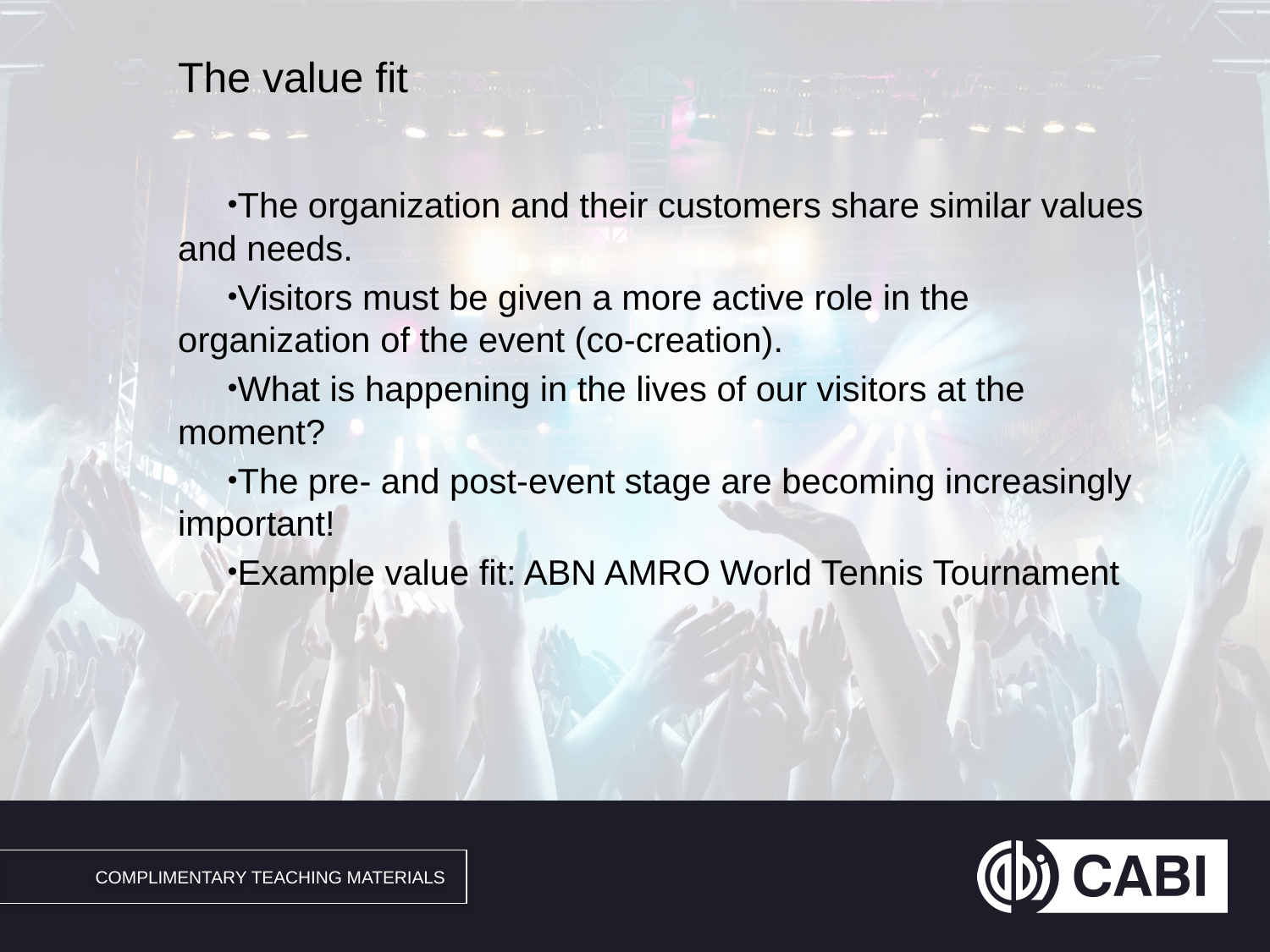

# The value fit
The organization and their customers share similar values and needs.
Visitors must be given a more active role in the organization of the event (co-creation).
What is happening in the lives of our visitors at the moment?
The pre- and post-event stage are becoming increasingly important!
Example value fit: ABN AMRO World Tennis Tournament